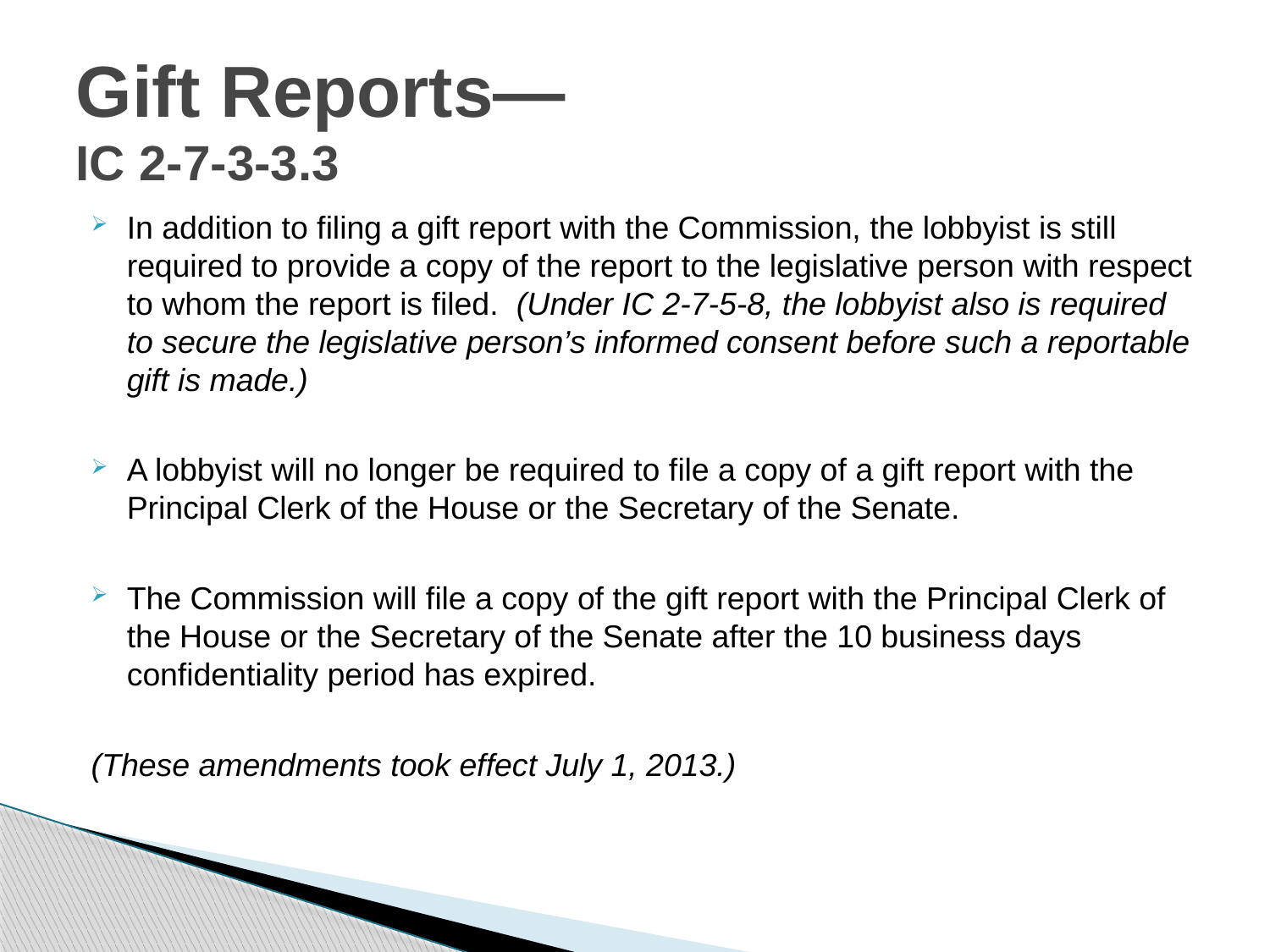

# Gift Reports— IC 2-7-3-3.3
In addition to filing a gift report with the Commission, the lobbyist is still required to provide a copy of the report to the legislative person with respect to whom the report is filed.  (Under IC 2-7-5-8, the lobbyist also is required to secure the legislative person’s informed consent before such a reportable gift is made.)

A lobbyist will no longer be required to file a copy of a gift report with the Principal Clerk of the House or the Secretary of the Senate.

The Commission will file a copy of the gift report with the Principal Clerk of the House or the Secretary of the Senate after the 10 business days confidentiality period has expired.

(These amendments took effect July 1, 2013.)